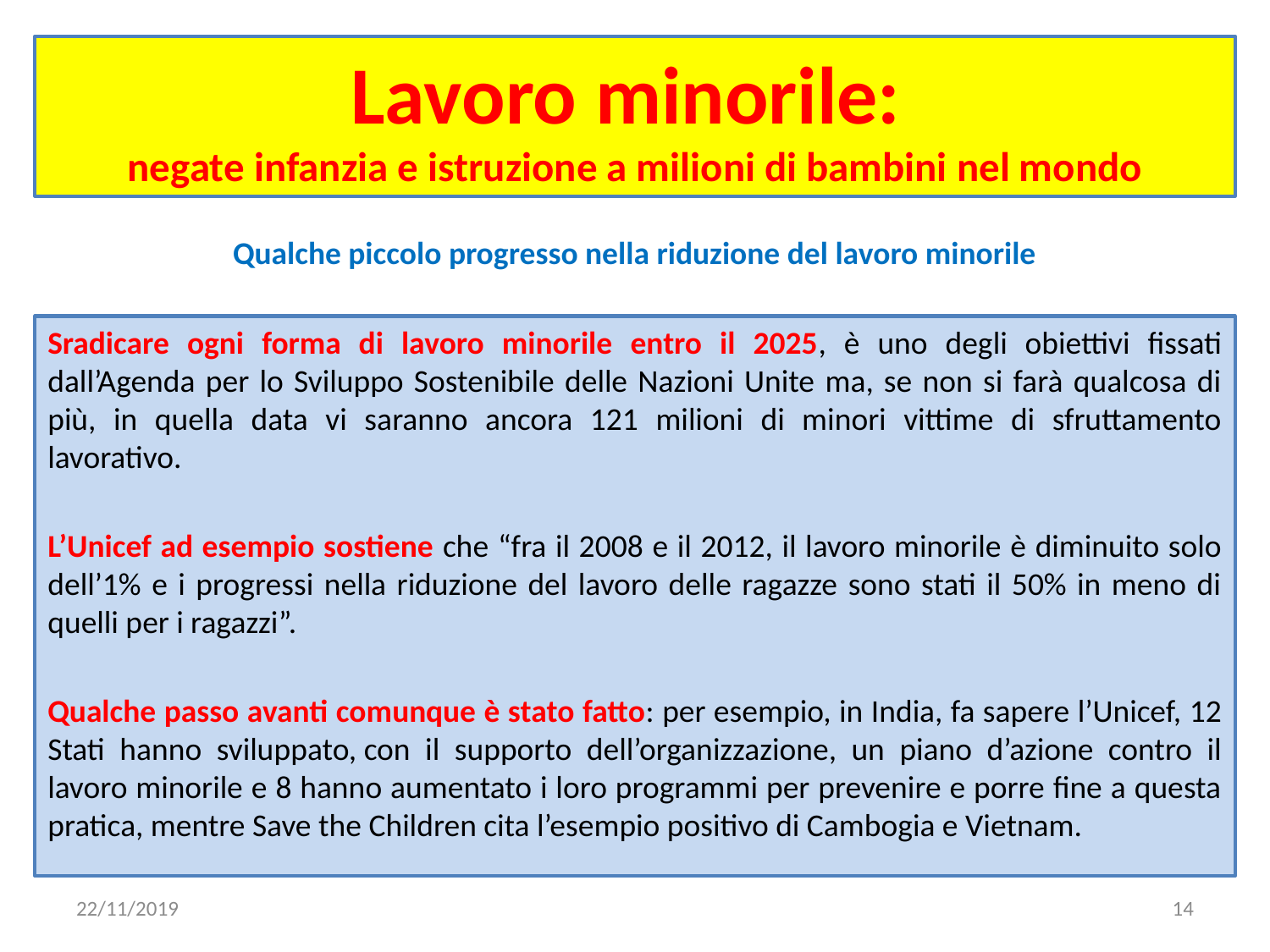

# Lavoro minorile: negate infanzia e istruzione a milioni di bambini nel mondo
Qualche piccolo progresso nella riduzione del lavoro minorile
Sradicare ogni forma di lavoro minorile entro il 2025, è uno degli obiettivi fissati dall’Agenda per lo Sviluppo Sostenibile delle Nazioni Unite ma, se non si farà qualcosa di più, in quella data vi saranno ancora 121 milioni di minori vittime di sfruttamento lavorativo.

L’Unicef ad esempio sostiene che “fra il 2008 e il 2012, il lavoro minorile è diminuito solo dell’1% e i progressi nella riduzione del lavoro delle ragazze sono stati il 50% in meno di quelli per i ragazzi”.

Qualche passo avanti comunque è stato fatto: per esempio, in India, fa sapere l’Unicef, 12 Stati hanno sviluppato, con il supporto dell’organizzazione, un piano d’azione contro il lavoro minorile e 8 hanno aumentato i loro programmi per prevenire e porre fine a questa pratica, mentre Save the Children cita l’esempio positivo di Cambogia e Vietnam.
22/11/2019
14